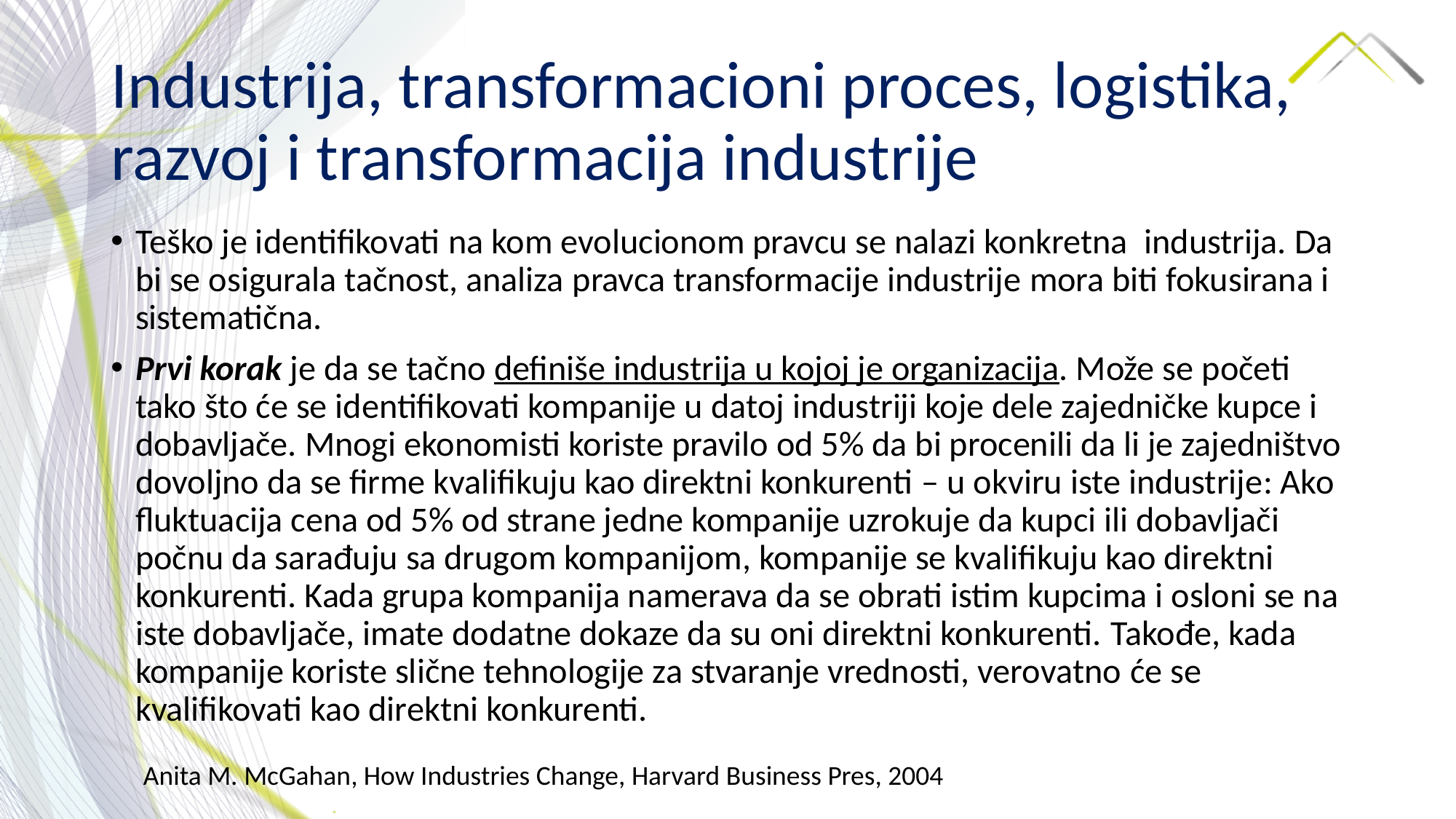

# Industrija, transformacioni proces, logistika, razvoj i transformacija industrije
Teško je identifikovati na kom evolucionom pravcu se nalazi konkretna  industrija. Da bi se osigurala tačnost, analiza pravca transformacije industrije mora biti fokusirana i sistematična.
Prvi korak je da se tačno definiše industrija u kojoj je organizacija. Može se početi tako što će se identifikovati kompanije u datoj industriji koje dele zajedničke kupce i dobavljače. Mnogi ekonomisti koriste pravilo od 5% da bi procenili da li je zajedništvo dovoljno da se firme kvalifikuju kao direktni konkurenti – u okviru iste industrije: Ako fluktuacija cena od 5% od strane jedne kompanije uzrokuje da kupci ili dobavljači počnu da sarađuju sa drugom kompanijom, kompanije se kvalifikuju kao direktni konkurenti. Kada grupa kompanija namerava da se obrati istim kupcima i osloni se na iste dobavljače, imate dodatne dokaze da su oni direktni konkurenti. Takođe, kada kompanije koriste slične tehnologije za stvaranje vrednosti, verovatno će se kvalifikovati kao direktni konkurenti.
Anita M. McGahan, How Industries Change, Harvard Business Pres, 2004